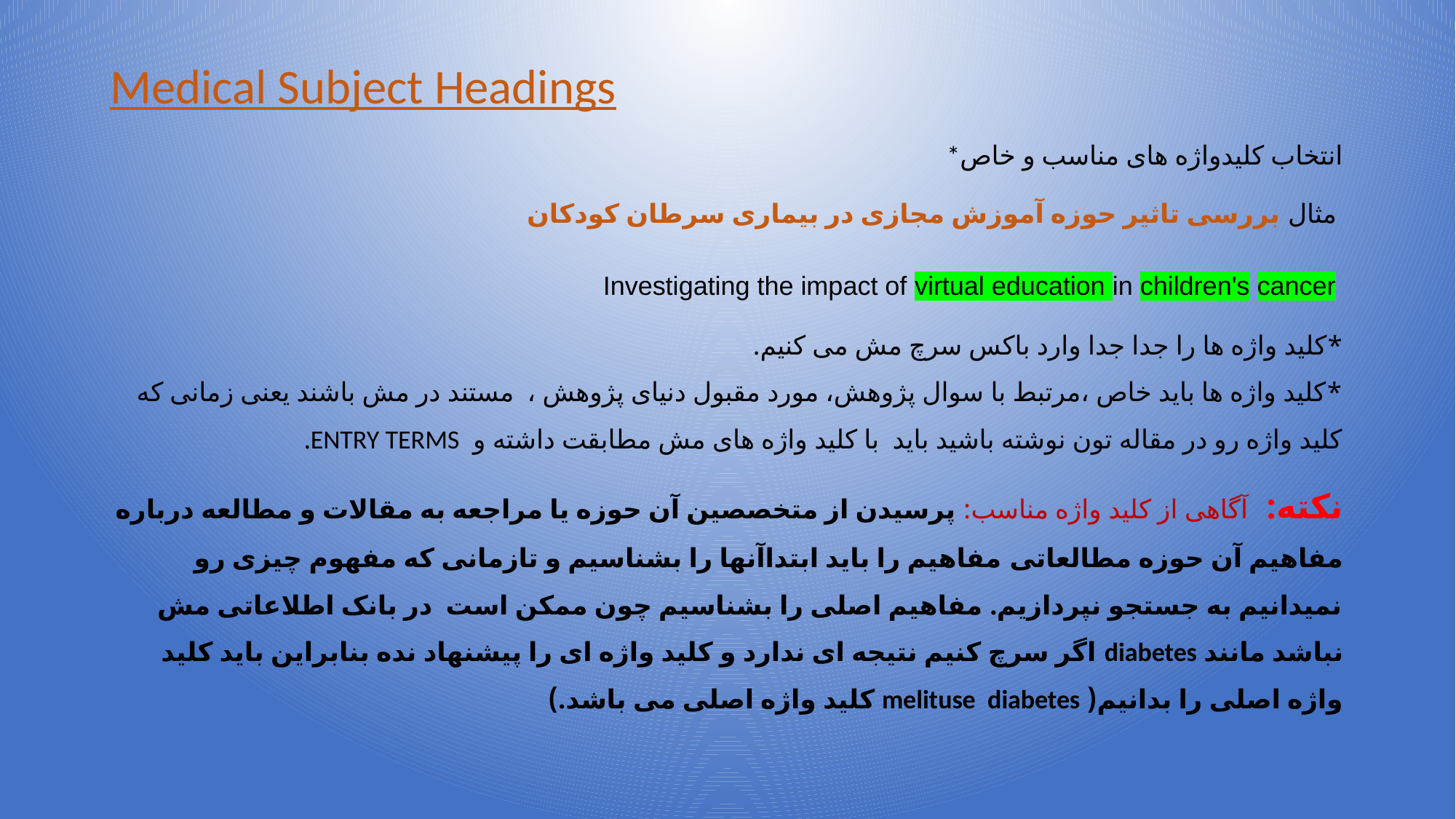

# Medical Subject Headings
*انتخاب کلیدواژه های مناسب و خاص
مثال بررسی تاثیر حوزه آموزش مجازی در بیماری سرطان کودکان
Investigating the impact of virtual education in children's cancer
*کلید واژه ها را جدا جدا وارد باکس سرچ مش می کنیم.
*کلید واژه ها باید خاص ،مرتبط با سوال پژوهش، مورد مقبول دنیای پژوهش ،  مستند در مش باشند یعنی زمانی که کلید واژه رو در مقاله تون نوشته باشید باید  با کلید واژه های مش مطابقت داشته و  ENTRY TERMS.
نکته:  آگاهی از کلید واژه مناسب: پرسیدن از متخصصین آن حوزه یا مراجعه به مقالات و مطالعه درباره مفاهیم آن حوزه مطالعاتی مفاهیم را باید ابتداآنها را بشناسیم و تازمانی که مفهوم چیزی رو نمیدانیم به جستجو نپردازیم. مفاهیم اصلی را بشناسیم چون ممکن است  در بانک اطلاعاتی مش نباشد مانند diabetes اگر سرچ کنیم نتیجه ای ندارد و کلید واژه ای را پیشنهاد نده بنابراین باید کلید واژه اصلی را بدانیم( melituse  diabetes کلید واژه اصلی می باشد.)